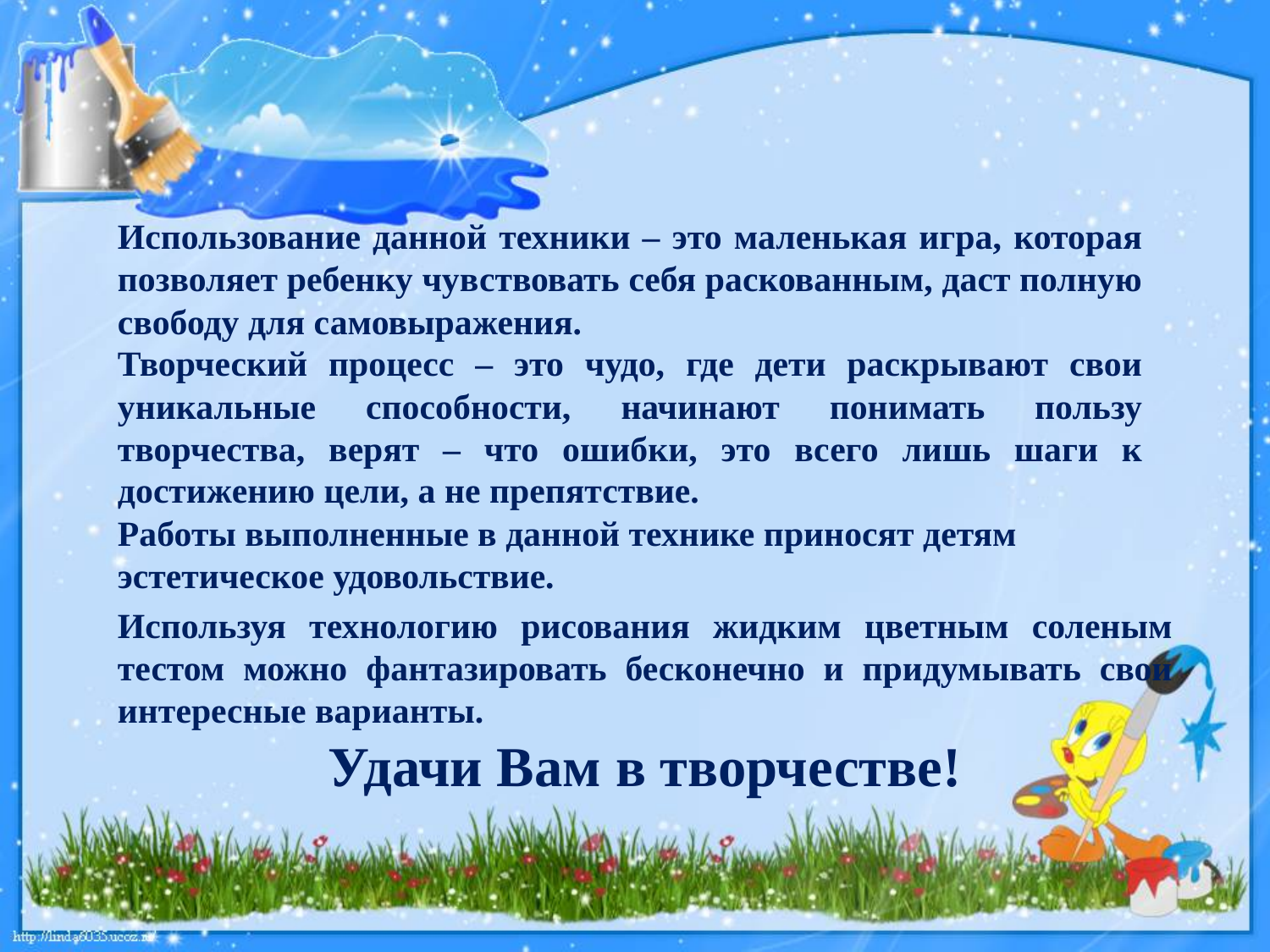

Использование данной техники – это маленькая игра, которая позволяет ребенку чувствовать себя раскованным, даст полную свободу для самовыражения.
Творческий процесс – это чудо, где дети раскрывают свои уникальные способности, начинают понимать пользу творчества, верят – что ошибки, это всего лишь шаги к достижению цели, а не препятствие.
Работы выполненные в данной технике приносят детям эстетическое удовольствие.
Используя технологию рисования жидким цветным соленым тестом можно фантазировать бесконечно и придумывать свои интересные варианты.
Удачи Вам в творчестве!